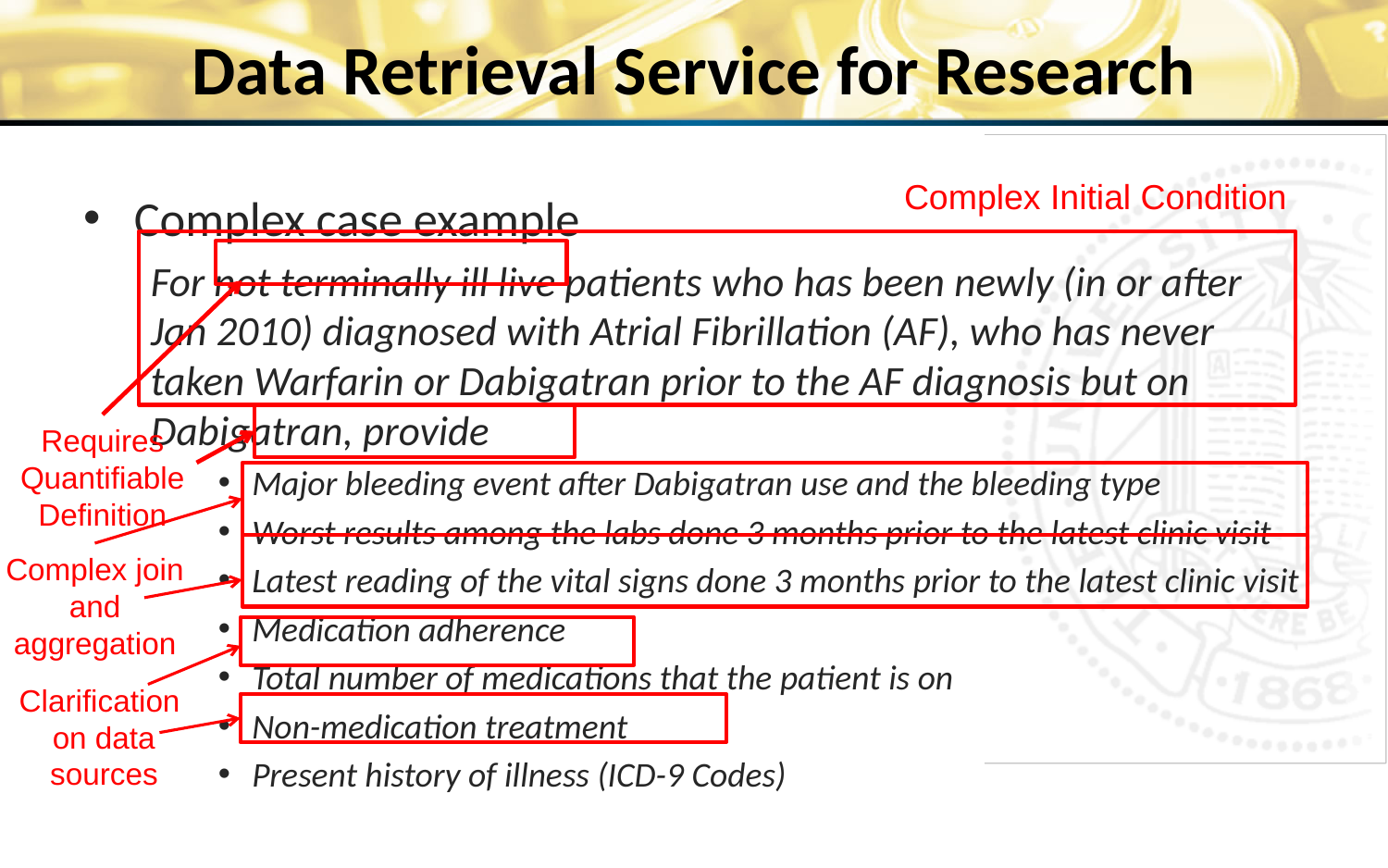

# Data Retrieval Service for Research
Complex Initial Condition

Complex case example
For not terminally ill live patients who has been newly (in or after Jan 2010) diagnosed with Atrial Fibrillation (AF), who has never taken Warfarin or Dabigatran prior to the AF diagnosis but on Dabigatran, provide
Major bleeding event after Dabigatran use and the bleeding type
Worst results among the labs done 3 months prior to the latest clinic visit
Latest reading of the vital signs done 3 months prior to the latest clinic visit
Medication adherence
Total number of medications that the patient is on
Non-medication treatment
Present history of illness (ICD-9 Codes)

Requires Quantifiable Definition

Complex join and aggregation

Clarification
on data sources